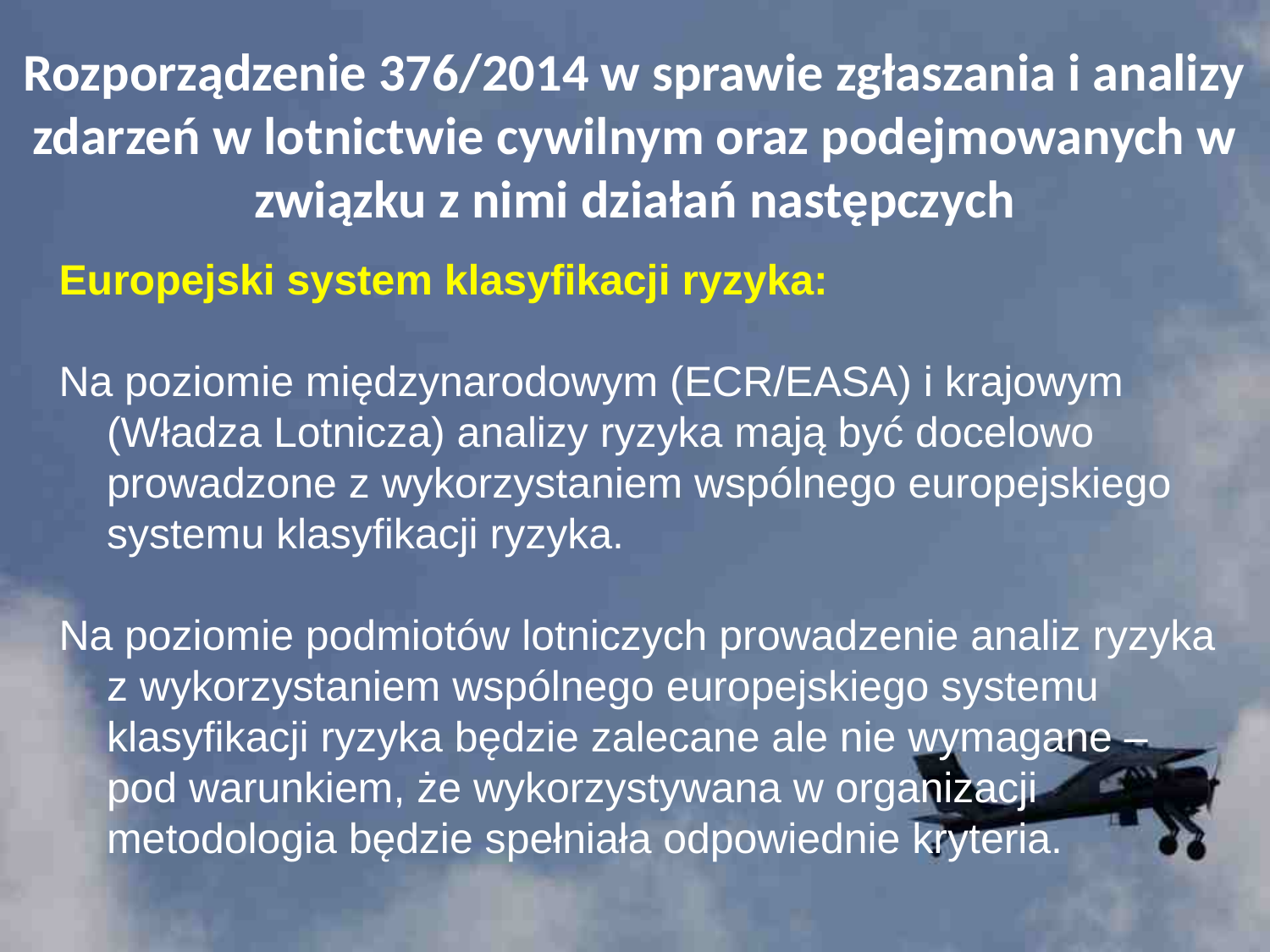

# Rozporządzenie 376/2014 w sprawie zgłaszania i analizy zdarzeń w lotnictwie cywilnym oraz podejmowanych w związku z nimi działań następczych
Europejski system klasyfikacji ryzyka:

Na poziomie międzynarodowym (ECR/EASA) i krajowym (Władza Lotnicza) analizy ryzyka mają być docelowo prowadzone z wykorzystaniem wspólnego europejskiego systemu klasyfikacji ryzyka.

Na poziomie podmiotów lotniczych prowadzenie analiz ryzyka z wykorzystaniem wspólnego europejskiego systemu klasyfikacji ryzyka będzie zalecane ale nie wymagane – pod warunkiem, że wykorzystywana w organizacji metodologia będzie spełniała odpowiednie kryteria.